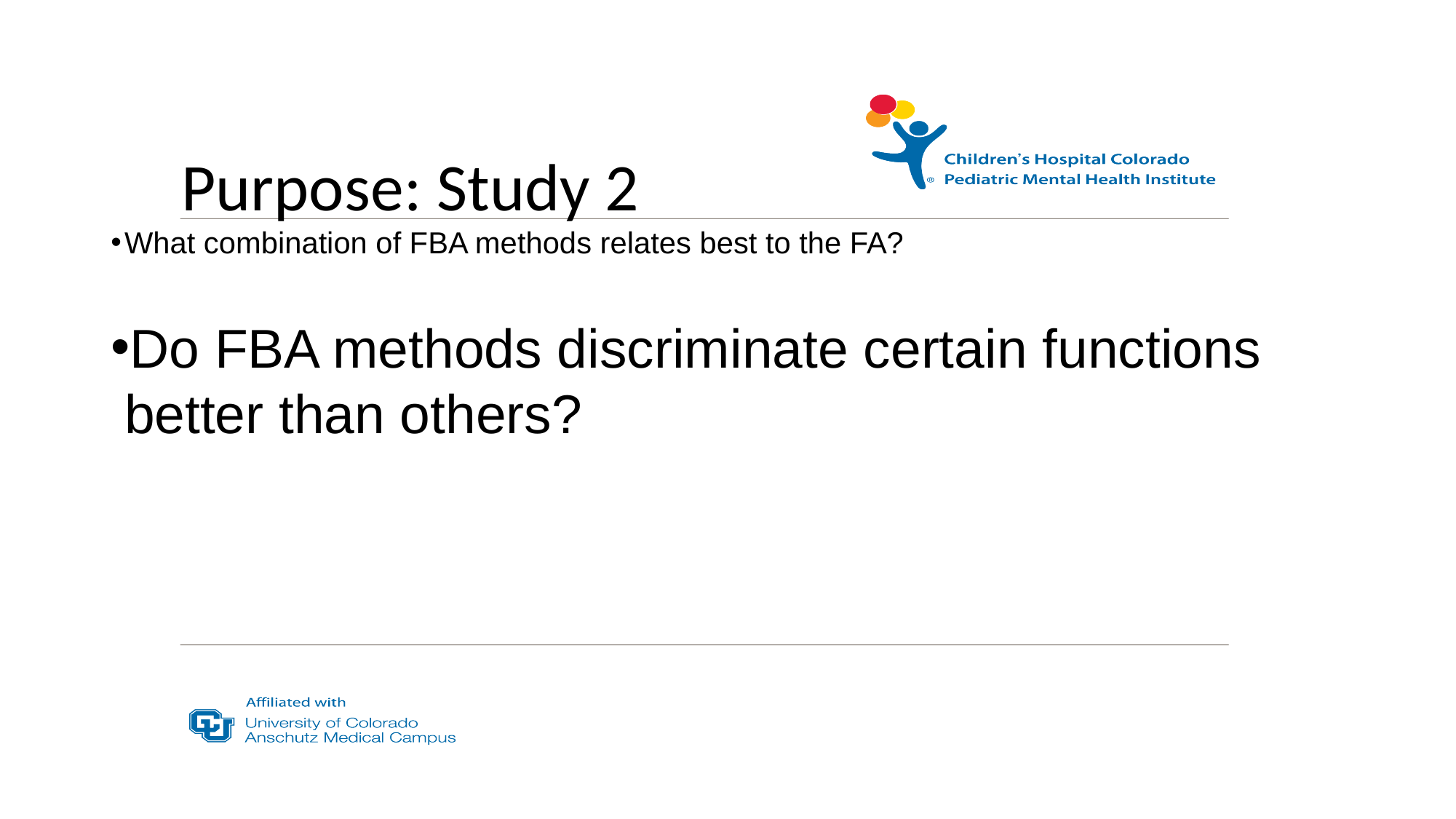

# Purpose: Study 2
What combination of FBA methods relates best to the FA?

Do FBA methods discriminate certain functions better than others?